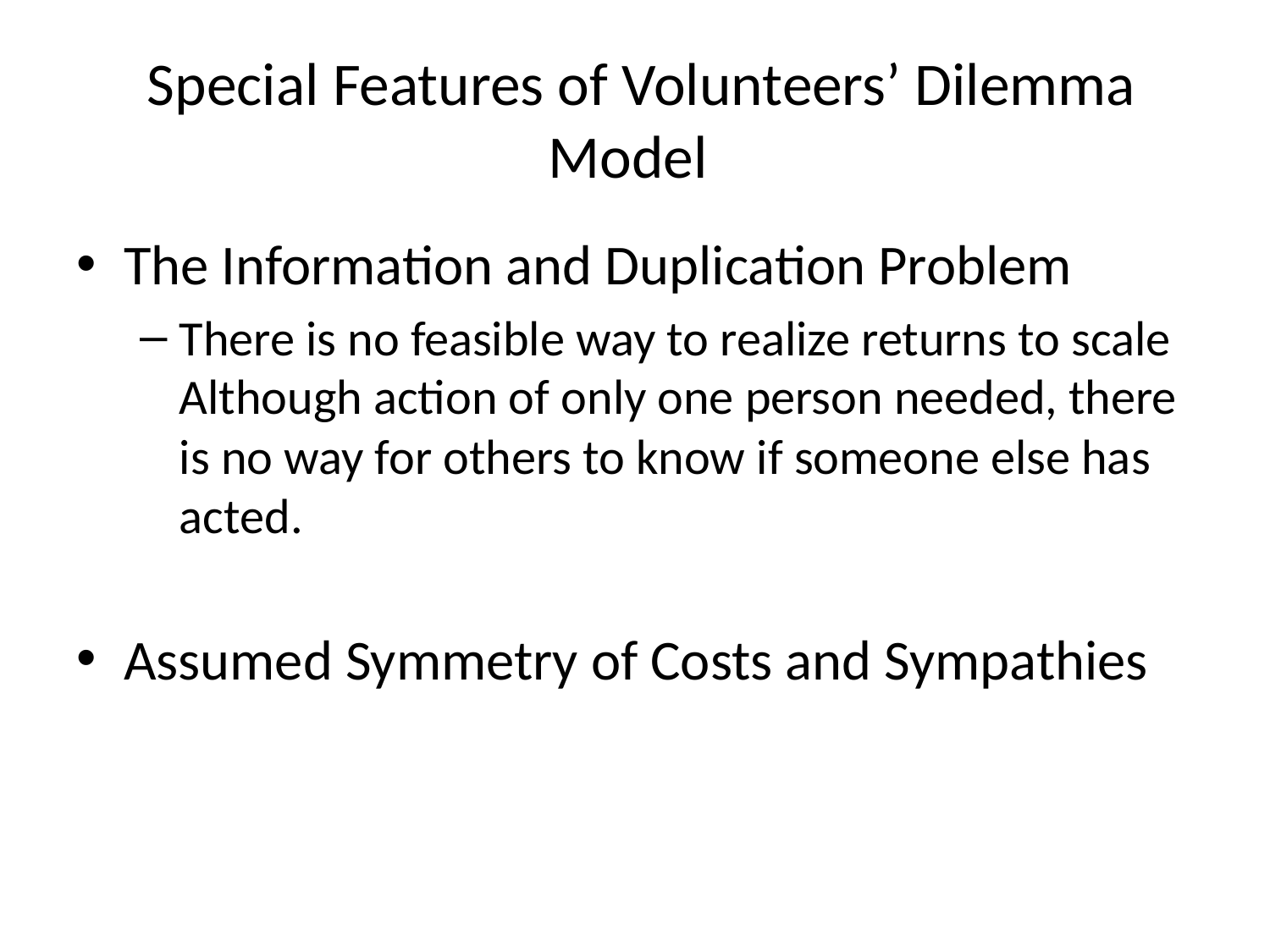

# Special Features of Volunteers’ Dilemma Model
The Information and Duplication Problem
There is no feasible way to realize returns to scale Although action of only one person needed, there is no way for others to know if someone else has acted.

Assumed Symmetry of Costs and Sympathies